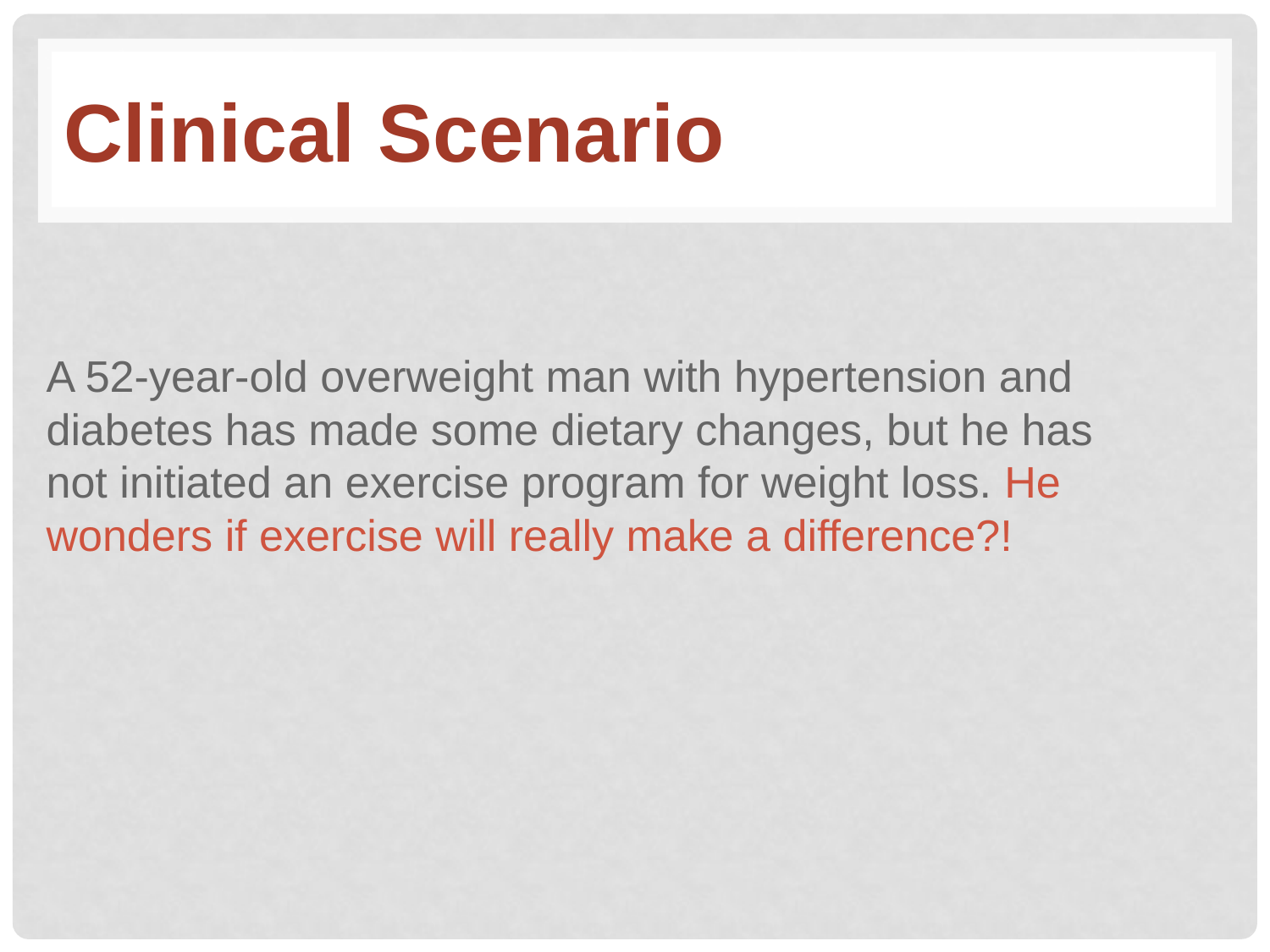

# Clinical Scenario
A 52-year-old overweight man with hypertension and diabetes has made some dietary changes, but he has not initiated an exercise program for weight loss. He wonders if exercise will really make a difference?!